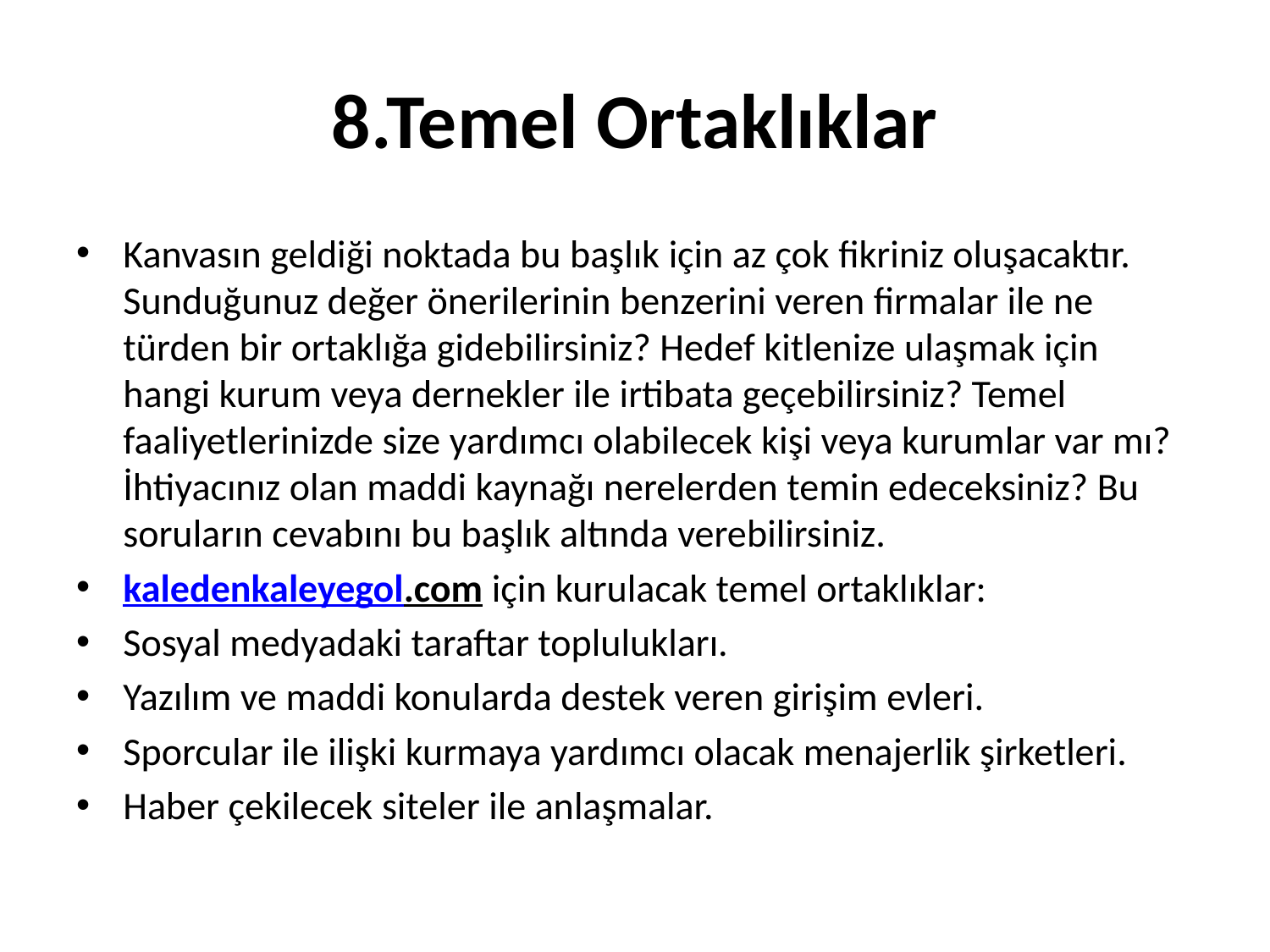

# 8.Temel Ortaklıklar
Kanvasın geldiği noktada bu başlık için az çok fikriniz oluşacaktır. Sunduğunuz değer önerilerinin benzerini veren firmalar ile ne türden bir ortaklığa gidebilirsiniz? Hedef kitlenize ulaşmak için hangi kurum veya dernekler ile irtibata geçebilirsiniz? Temel faaliyetlerinizde size yardımcı olabilecek kişi veya kurumlar var mı? İhtiyacınız olan maddi kaynağı nerelerden temin edeceksiniz? Bu soruların cevabını bu başlık altında verebilirsiniz.
kaledenkaleyegol.com için kurulacak temel ortaklıklar:
Sosyal medyadaki taraftar toplulukları.
Yazılım ve maddi konularda destek veren girişim evleri.
Sporcular ile ilişki kurmaya yardımcı olacak menajerlik şirketleri.
Haber çekilecek siteler ile anlaşmalar.